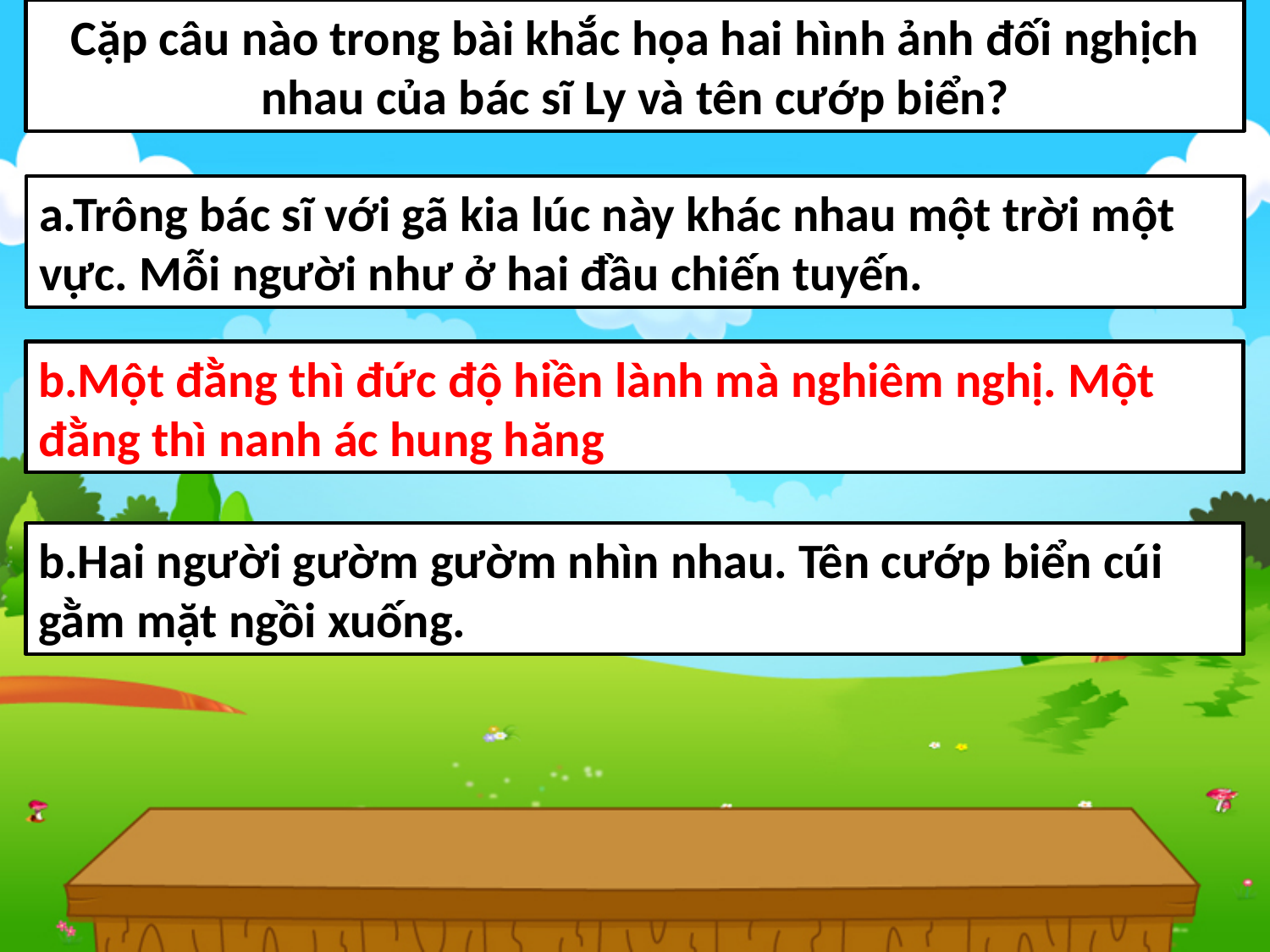

Cặp câu nào trong bài khắc họa hai hình ảnh đối nghịch nhau của bác sĩ Ly và tên cướp biển?
a.Trông bác sĩ với gã kia lúc này khác nhau một trời một vực. Mỗi người như ở hai đầu chiến tuyến.
b.Một đằng thì đức độ hiền lành mà nghiêm nghị. Một đằng thì nanh ác hung hăng
b.Một đằng thì đức độ hiền lành mà nghiêm nghị. Một đằng thì nanh ác hung hăng
b.Hai người gườm gườm nhìn nhau. Tên cướp biển cúi gằm mặt ngồi xuống.